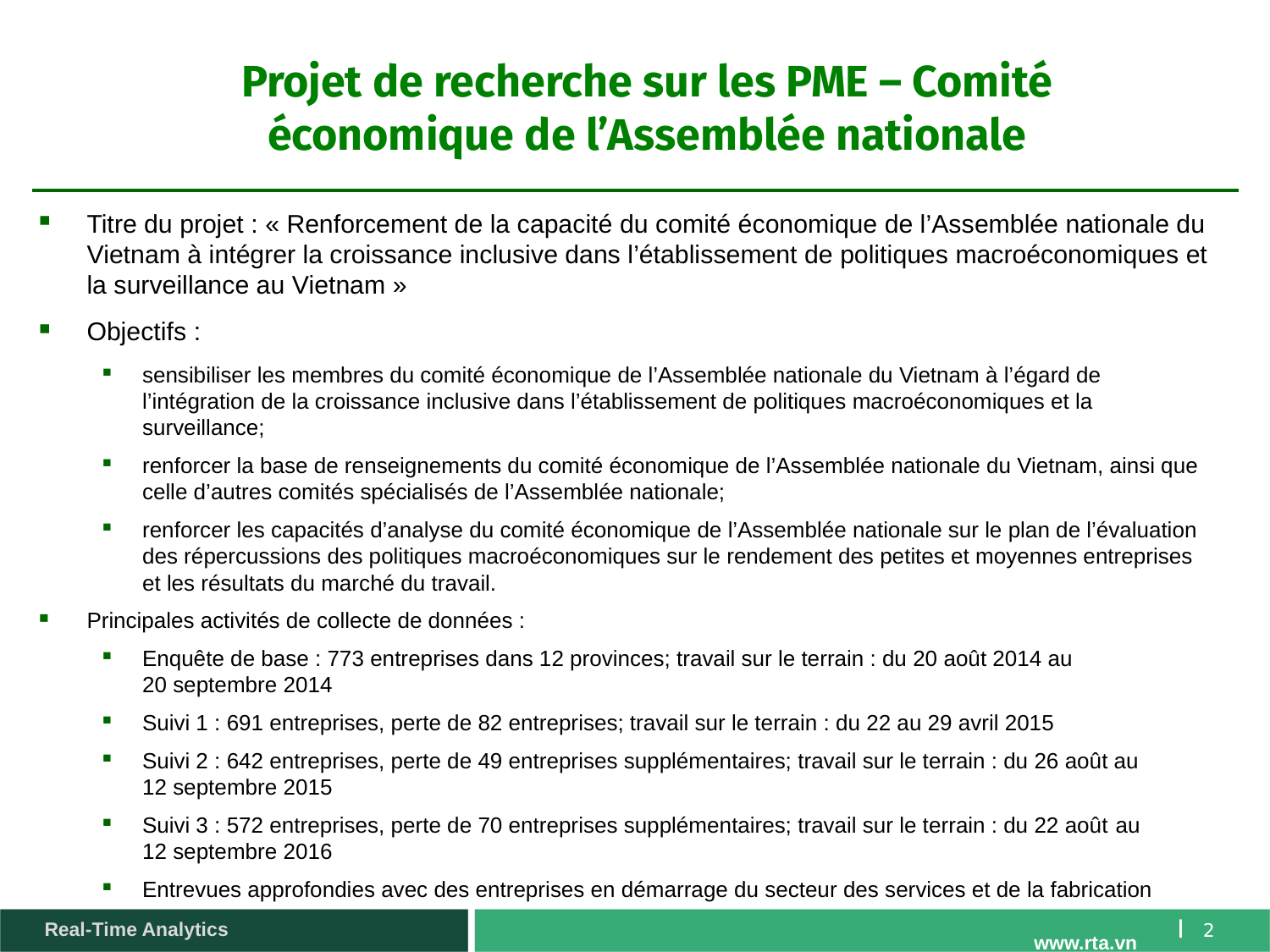

# Projet de recherche sur les PME – Comité économique de l’Assemblée nationale
Titre du projet : « Renforcement de la capacité du comité économique de l’Assemblée nationale du Vietnam à intégrer la croissance inclusive dans l’établissement de politiques macroéconomiques et la surveillance au Vietnam »
Objectifs :
sensibiliser les membres du comité économique de l’Assemblée nationale du Vietnam à l’égard de l’intégration de la croissance inclusive dans l’établissement de politiques macroéconomiques et la surveillance;
renforcer la base de renseignements du comité économique de l’Assemblée nationale du Vietnam, ainsi que celle d’autres comités spécialisés de l’Assemblée nationale;
renforcer les capacités d’analyse du comité économique de l’Assemblée nationale sur le plan de l’évaluation des répercussions des politiques macroéconomiques sur le rendement des petites et moyennes entreprises et les résultats du marché du travail.
Principales activités de collecte de données :
Enquête de base : 773 entreprises dans 12 provinces; travail sur le terrain : du 20 août 2014 au 20 septembre 2014
Suivi 1 : 691 entreprises, perte de 82 entreprises; travail sur le terrain : du 22 au 29 avril 2015
Suivi 2 : 642 entreprises, perte de 49 entreprises supplémentaires; travail sur le terrain : du 26 août au 12 septembre 2015
Suivi 3 : 572 entreprises, perte de 70 entreprises supplémentaires; travail sur le terrain : du 22 août au 12 septembre 2016
Entrevues approfondies avec des entreprises en démarrage du secteur des services et de la fabrication
2